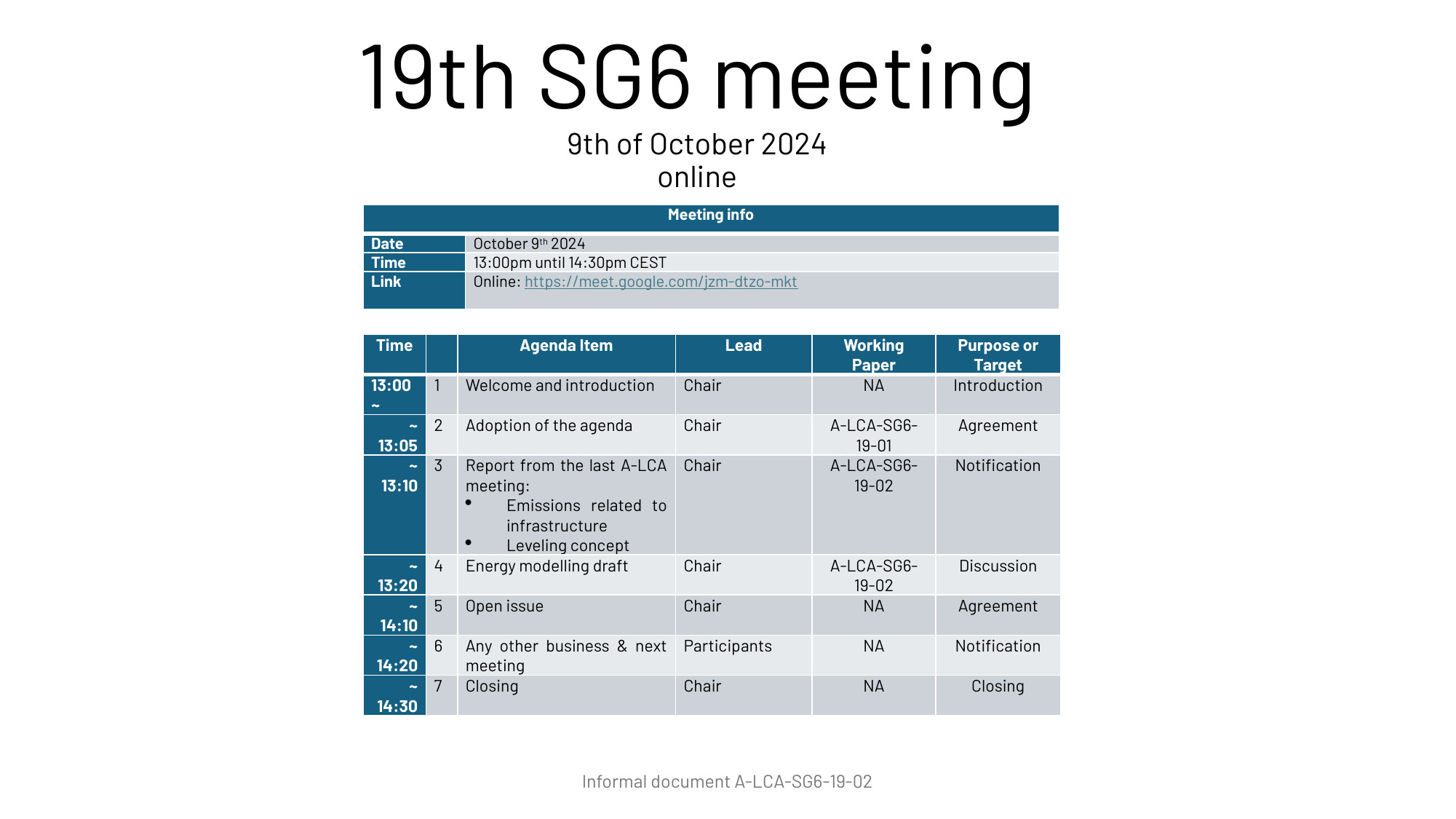

# 19th SG6 meeting 9th of October 2024 online
| Meeting info |  |
| --- | --- |
| Date | October 9th 2024 |
| Time | 13:00pm until 14:30pm CEST |
| Link | Online: https://meet.google.com/jzm-dtzo-mkt |
| Time |  | Agenda Item | Lead | Working Paper | Purpose or Target |
| --- | --- | --- | --- | --- | --- |
| 13:00 ~ | 1 | Welcome and introduction | Chair | NA | Introduction |
| ~ 13:05 | 2 | Adoption of the agenda | Chair | A-LCA-SG6-19-01 | Agreement |
| ~ 13:10 | 3 | Report from the last A-LCA meeting: Emissions related to infrastructure Leveling concept | Chair | A-LCA-SG6-19-02 | Notification |
| ~ 13:20 | 4 | Energy modelling draft | Chair | A-LCA-SG6-19-02 | Discussion |
| ~ 14:10 | 5 | Open issue | Chair | NA | Agreement |
| ~ 14:20 | 6 | Any other business & next meeting | Participants | NA | Notification |
| ~ 14:30 | 7 | Closing | Chair | NA | Closing |
Informal document A-LCA-SG6-19-02